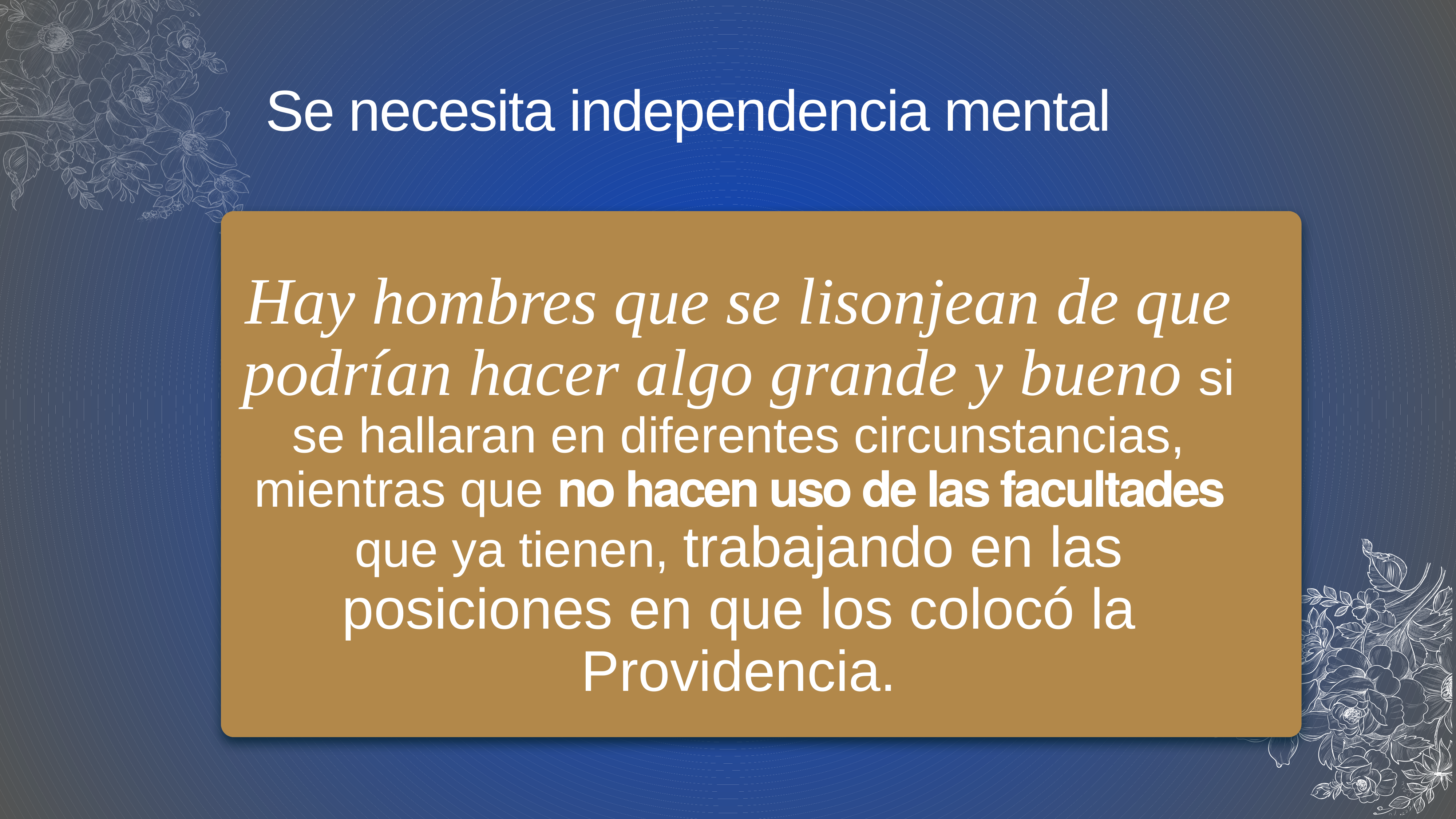

# Se necesita independencia mental

Hay hombres que se lisonjean de que podrían hacer algo grande y bueno si se hallaran en diferentes circunstancias, mientras que no hacen uso de las facultades que ya tienen, trabajando en las posiciones en que los colocó la Providencia.